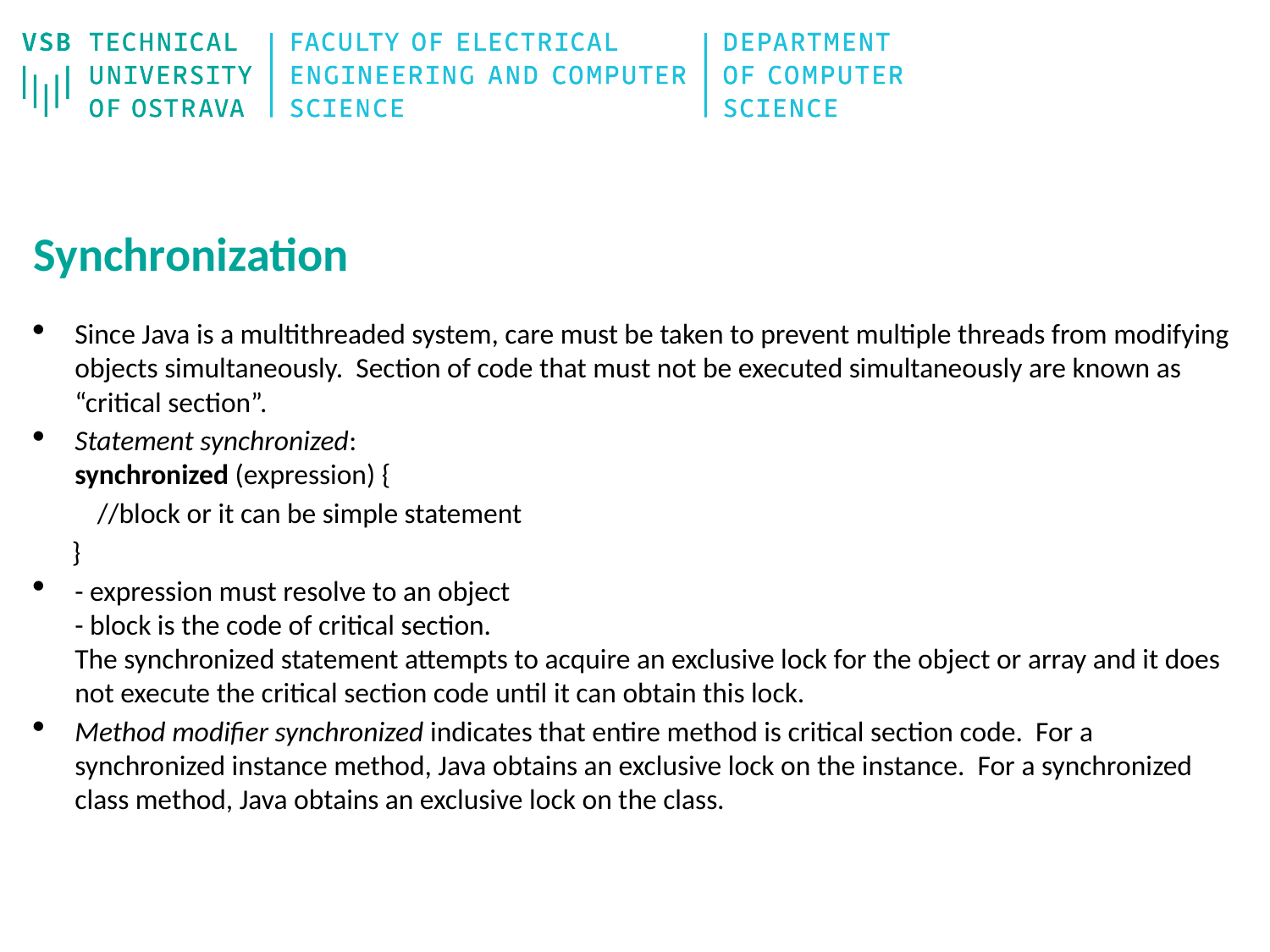

# Synchronization
Since Java is a multithreaded system, care must be taken to prevent multiple threads from modifying objects simultaneously.  Section of code that must not be executed simultaneously are known as “critical section”.
Statement synchronized:
synchronized (expression) {
          //block or it can be simple statement
      }
- expression must resolve to an object
- block is the code of critical section.
The synchronized statement attempts to acquire an exclusive lock for the object or array and it does not execute the critical section code until it can obtain this lock.
Method modifier synchronized indicates that entire method is critical section code.  For a synchronized instance method, Java obtains an exclusive lock on the instance.  For a synchronized class method, Java obtains an exclusive lock on the class.